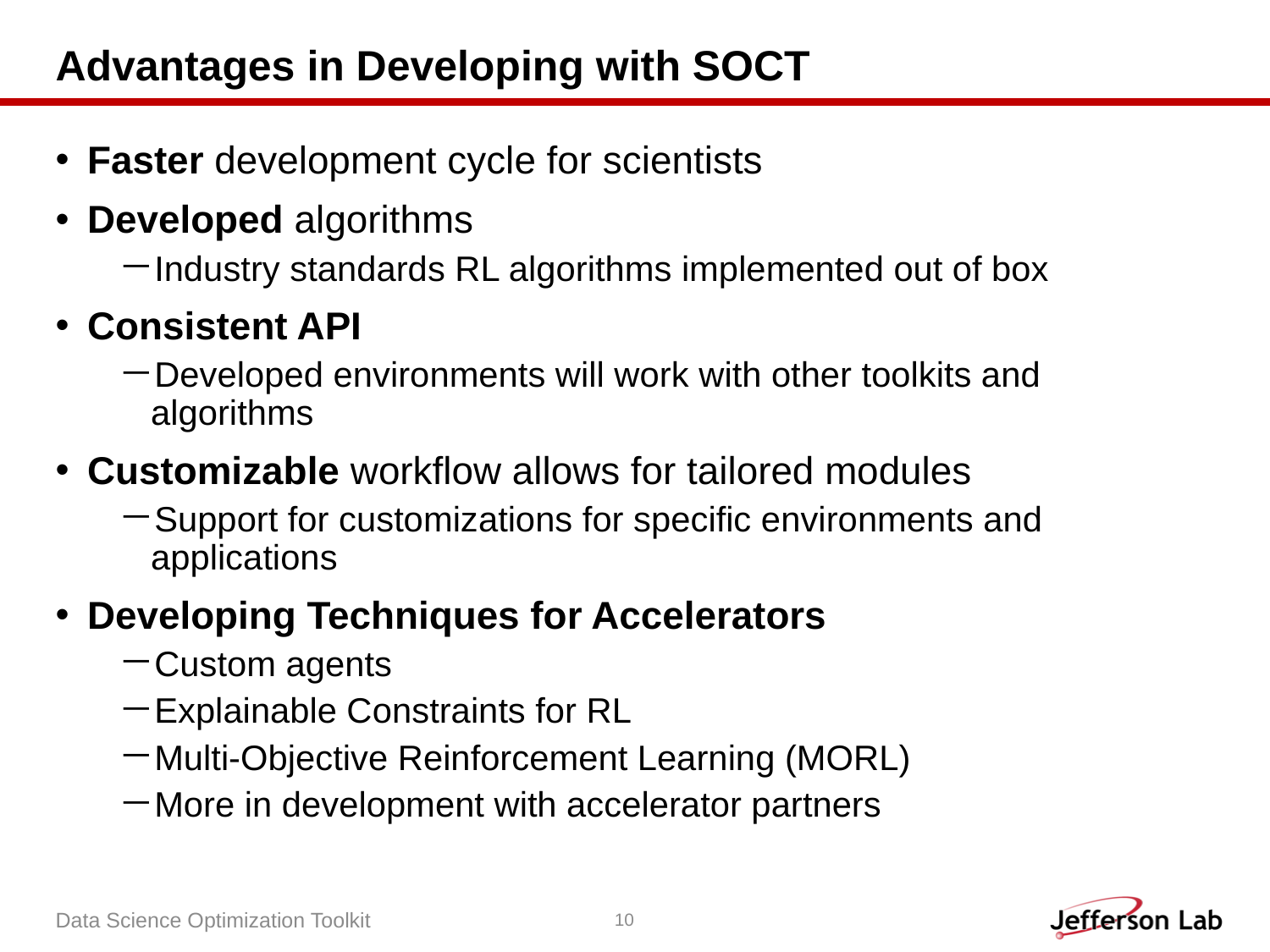

# Advantages in Developing with SOCT
Faster development cycle for scientists
Developed algorithms
Industry standards RL algorithms implemented out of box
Consistent API
Developed environments will work with other toolkits and algorithms
Customizable workflow allows for tailored modules
Support for customizations for specific environments and applications
Developing Techniques for Accelerators
Custom agents
Explainable Constraints for RL
Multi-Objective Reinforcement Learning (MORL)
More in development with accelerator partners
Data Science Optimization Toolkit
10